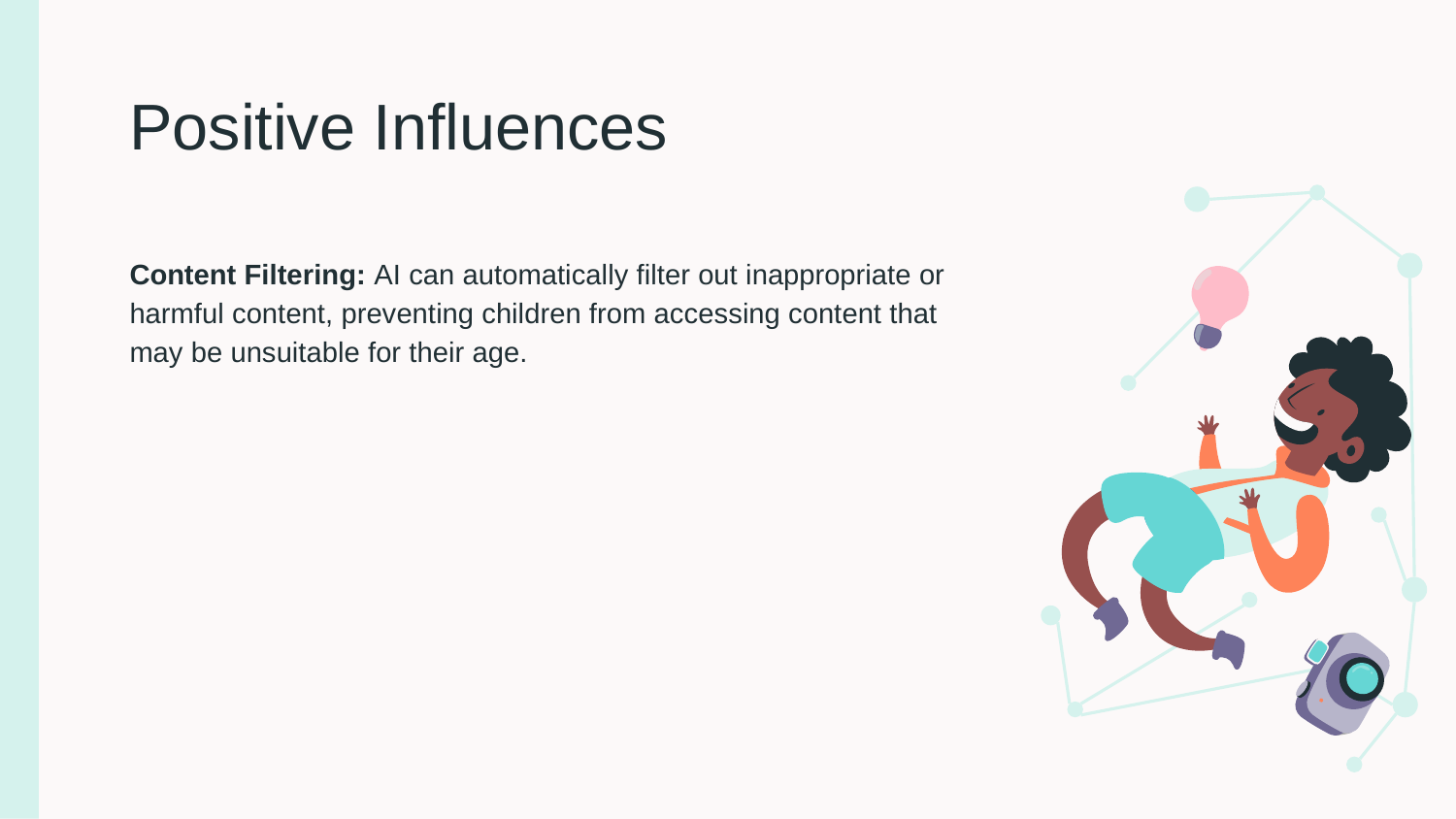

# Positive Influences

Content Filtering: AI can automatically filter out inappropriate or harmful content, preventing children from accessing content that may be unsuitable for their age.